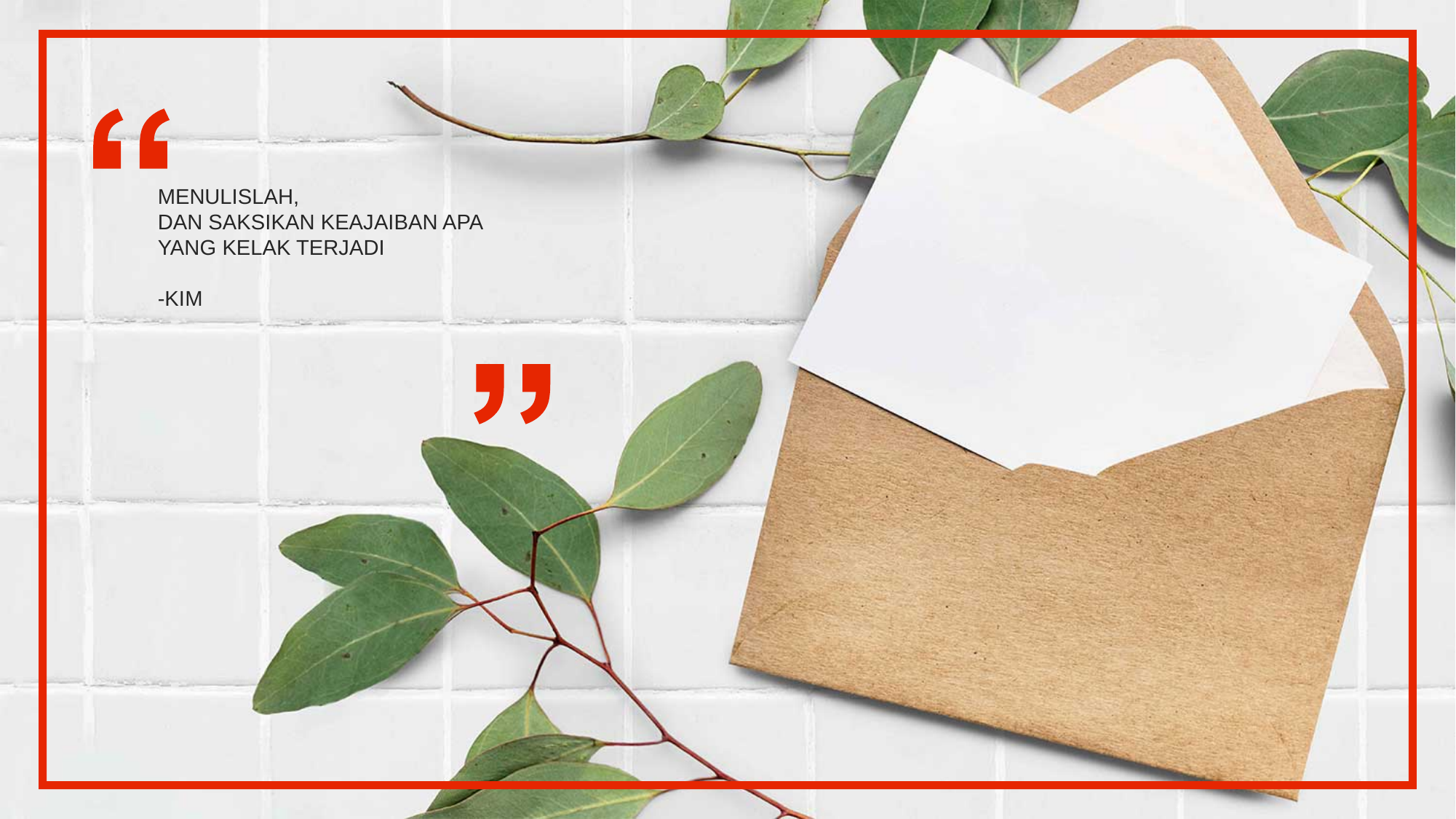

MENULISLAH,
DAN SAKSIKAN KEAJAIBAN APA YANG KELAK TERJADI

-KIM